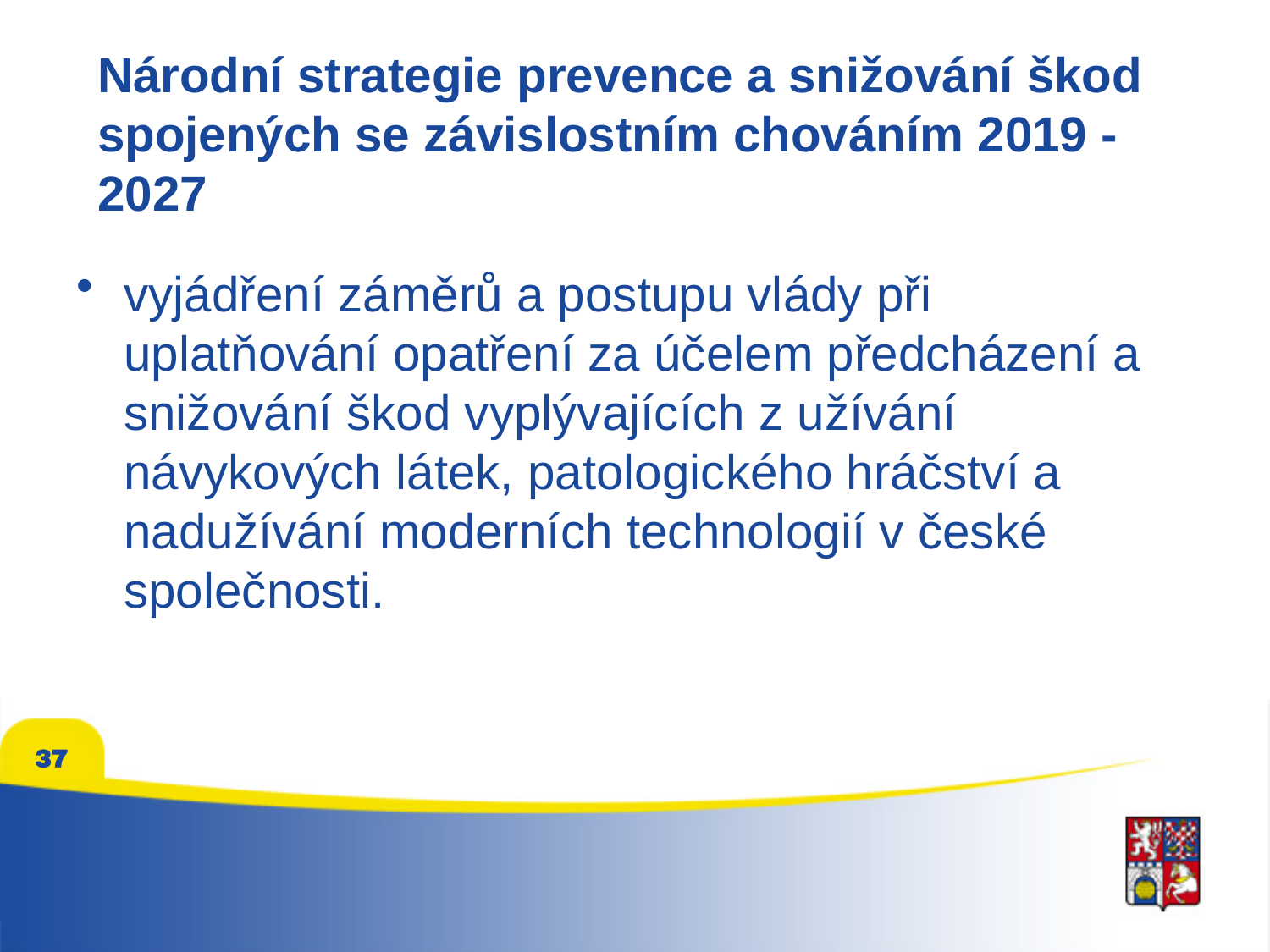

# Národní strategie prevence a snižování škod spojených se závislostním chováním 2019 - 2027
vyjádření záměrů a postupu vlády při uplatňování opatření za účelem předcházení a snižování škod vyplývajících z užívání návykových látek, patologického hráčství a nadužívání moderních technologií v české společnosti.
37